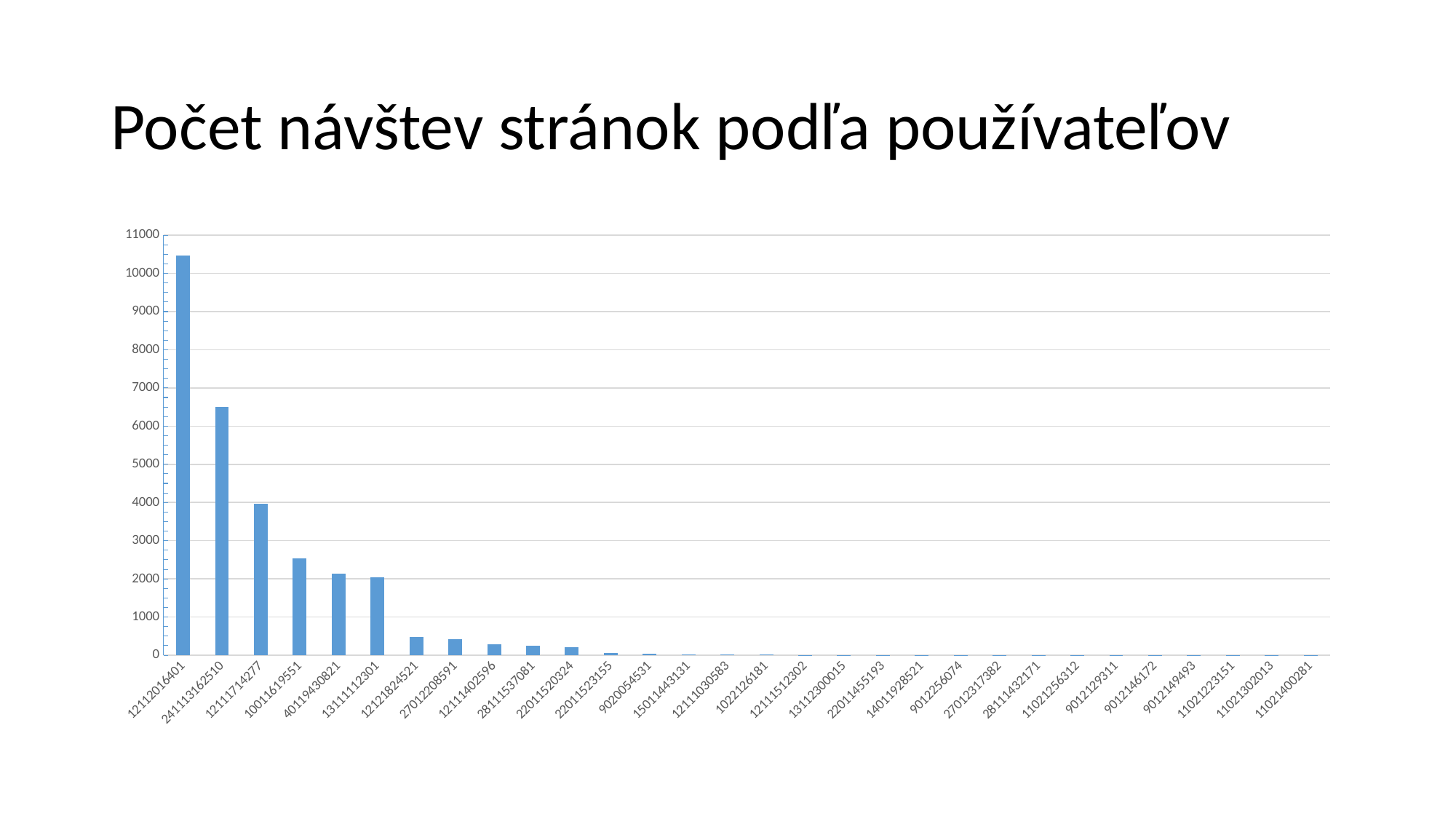

# Počet návštev stránok podľa používateľov

### Chart

| Category |  |
|---|---|
| 12112016401 | 10467.0 |
| 241113162510 | 6500.0 |
| 12111714277 | 3961.0 |
| 10011619551 | 2537.0 |
| 40119430821 | 2146.0 |
| 13111112301 | 2047.0 |
| 12121824521 | 480.0 |
| 27012208591 | 414.0 |
| 12111402596 | 295.0 |
| 28111537081 | 252.0 |
| 22011520324 | 208.0 |
| 22011523155 | 58.0 |
| 9020054531 | 35.0 |
| 15011443131 | 27.0 |
| 12111030583 | 18.0 |
| 1022126181 | 13.0 |
| 12111512302 | 9.0 |
| 13112300015 | 8.0 |
| 22011455193 | 6.0 |
| 14011928521 | 4.0 |
| 9012256074 | 3.0 |
| 27012317382 | 3.0 |
| 28111432171 | 3.0 |
| 11021256312 | 2.0 |
| 9012129311 | 1.0 |
| 9012146172 | 1.0 |
| 9012149493 | 1.0 |
| 11021223151 | 1.0 |
| 11021302013 | 1.0 |
| 11021400281 | 1.0 |